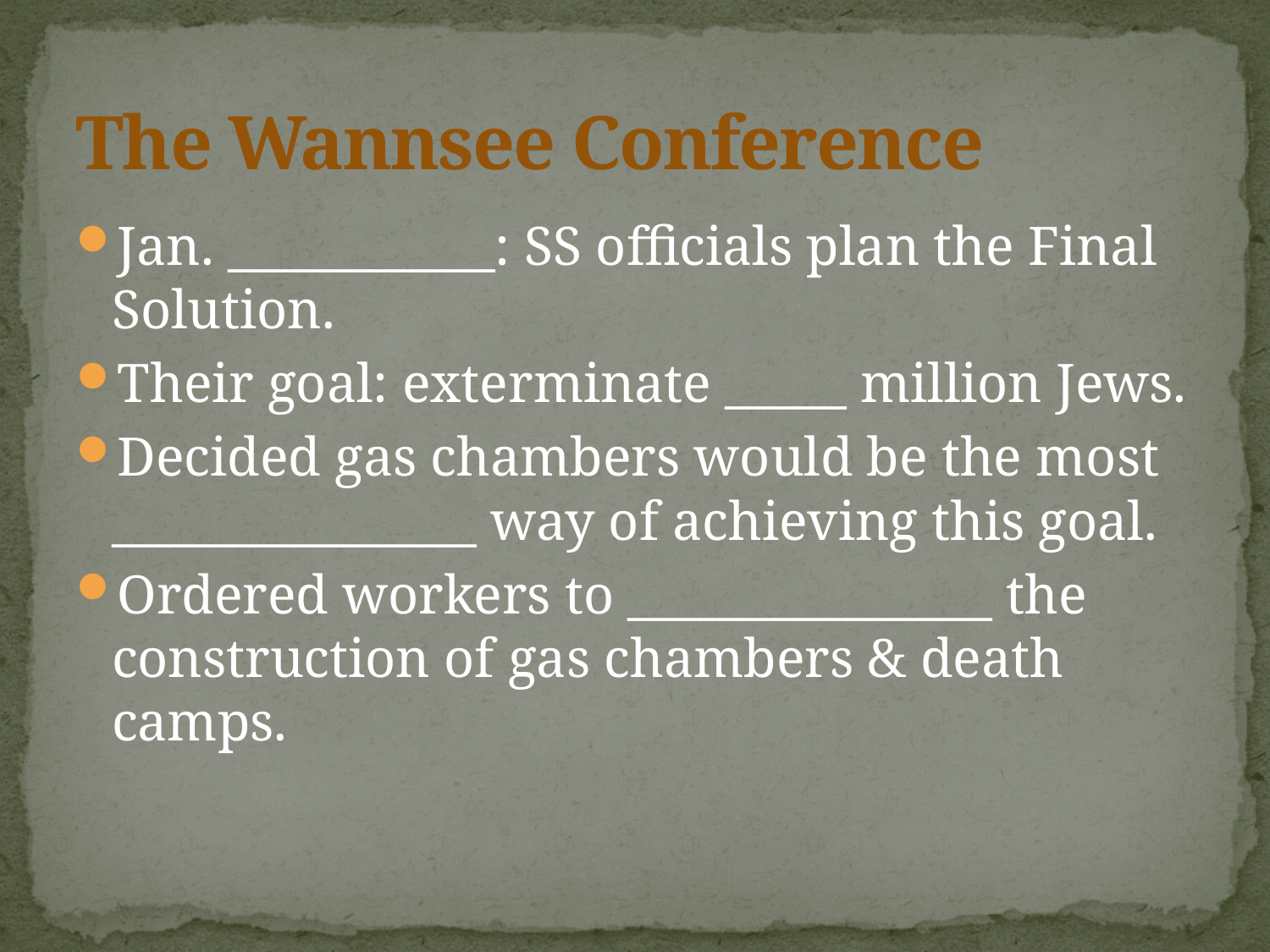

# The Wannsee Conference
Jan. ___________: SS officials plan the Final Solution.
Their goal: exterminate _____ million Jews.
Decided gas chambers would be the most _______________ way of achieving this goal.
Ordered workers to _______________ the construction of gas chambers & death camps.